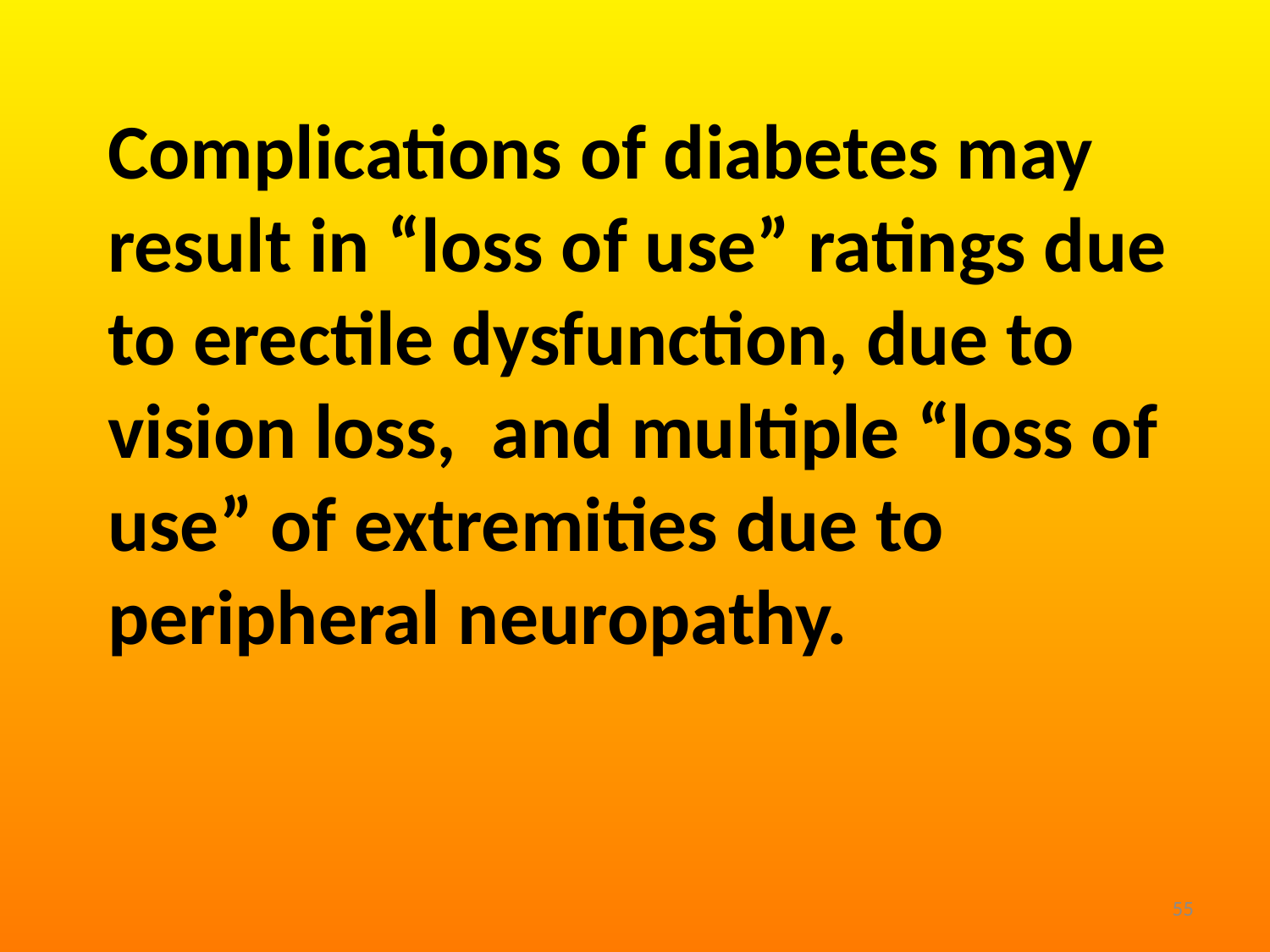

Complications of diabetes may result in “loss of use” ratings due to erectile dysfunction, due to vision loss,  and multiple “loss of use” of extremities due to peripheral neuropathy.
55